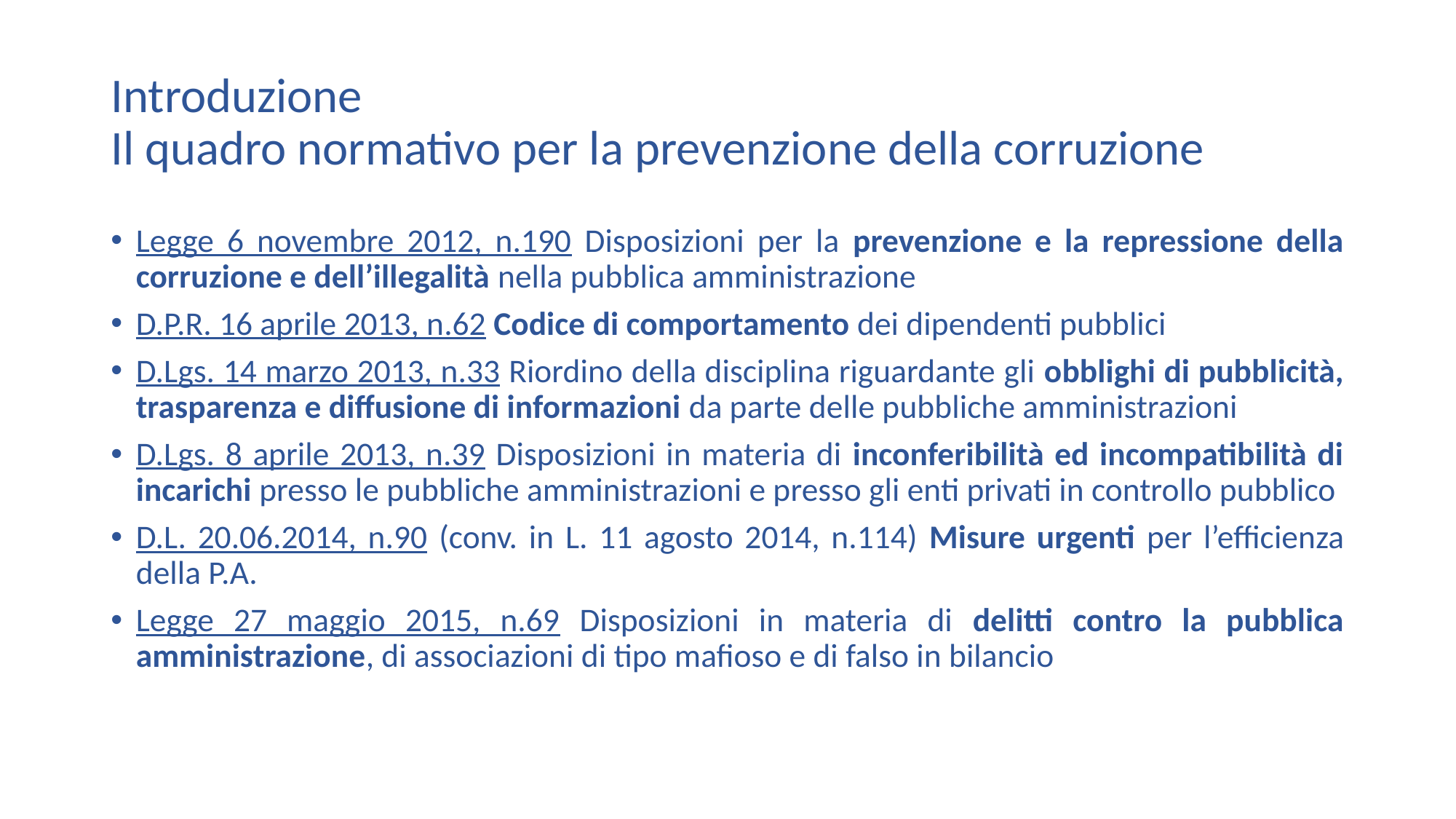

# Introduzione Il quadro normativo per la prevenzione della corruzione
Legge 6 novembre 2012, n.190 Disposizioni per la prevenzione e la repressione della corruzione e dell’illegalità nella pubblica amministrazione
D.P.R. 16 aprile 2013, n.62 Codice di comportamento dei dipendenti pubblici
D.Lgs. 14 marzo 2013, n.33 Riordino della disciplina riguardante gli obblighi di pubblicità, trasparenza e diffusione di informazioni da parte delle pubbliche amministrazioni
D.Lgs. 8 aprile 2013, n.39 Disposizioni in materia di inconferibilità ed incompatibilità di incarichi presso le pubbliche amministrazioni e presso gli enti privati in controllo pubblico
D.L. 20.06.2014, n.90 (conv. in L. 11 agosto 2014, n.114) Misure urgenti per l’efficienza della P.A.
Legge 27 maggio 2015, n.69 Disposizioni in materia di delitti contro la pubblica amministrazione, di associazioni di tipo mafioso e di falso in bilancio